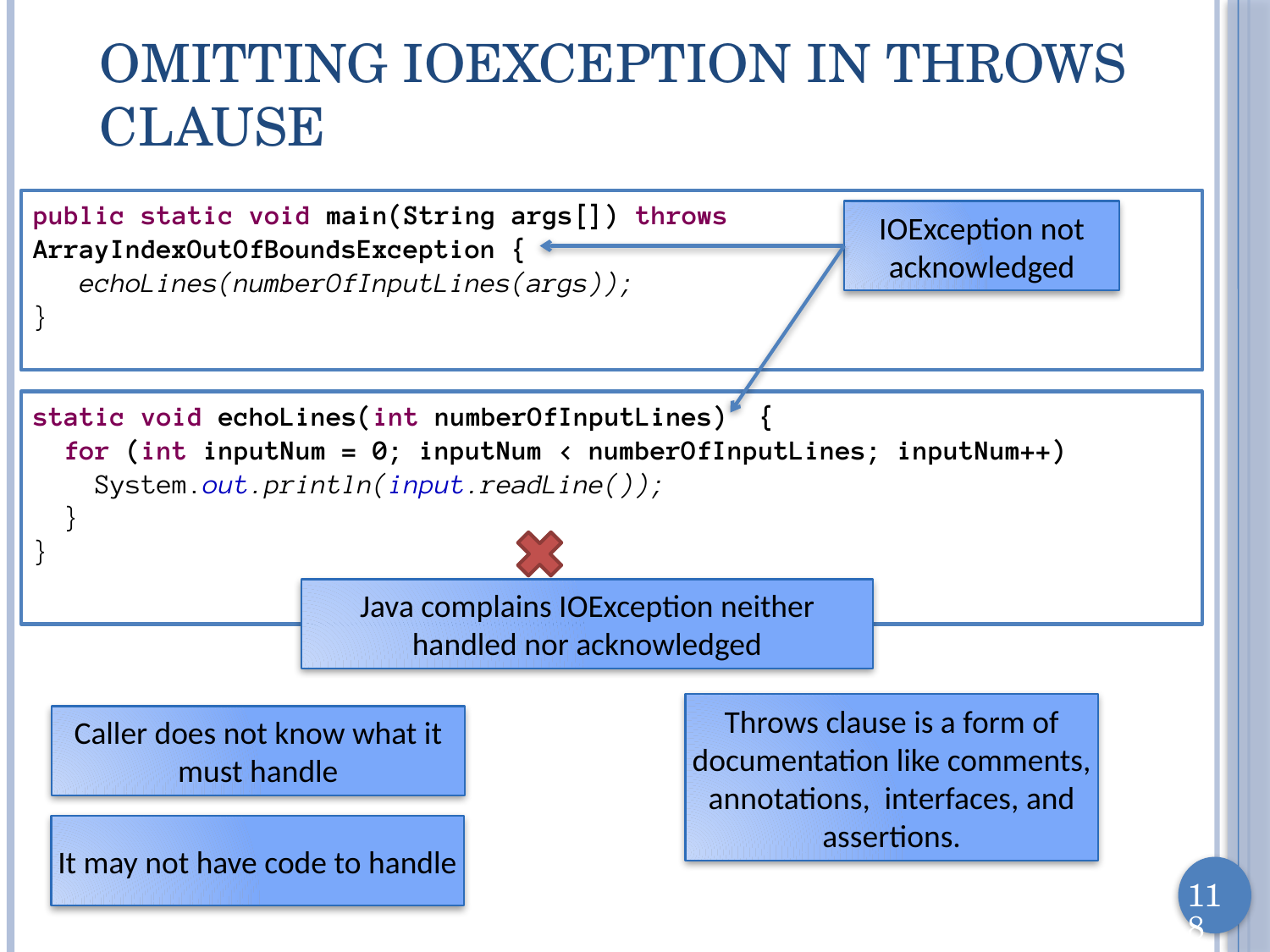

# Omitting IOException in Throws clause
public static void main(String args[]) throws ArrayIndexOutOfBoundsException {
   echoLines(numberOfInputLines(args));
}
IOException not acknowledged
static void echoLines(int numberOfInputLines)  {
  for (int inputNum = 0; inputNum < numberOfInputLines; inputNum++)
    System.out.println(input.readLine());
  }
}

Java complains IOException neither handled nor acknowledged
Throws clause is a form of documentation like comments, annotations,  interfaces, and assertions.
Caller does not know what it must handle
It may not have code to handle